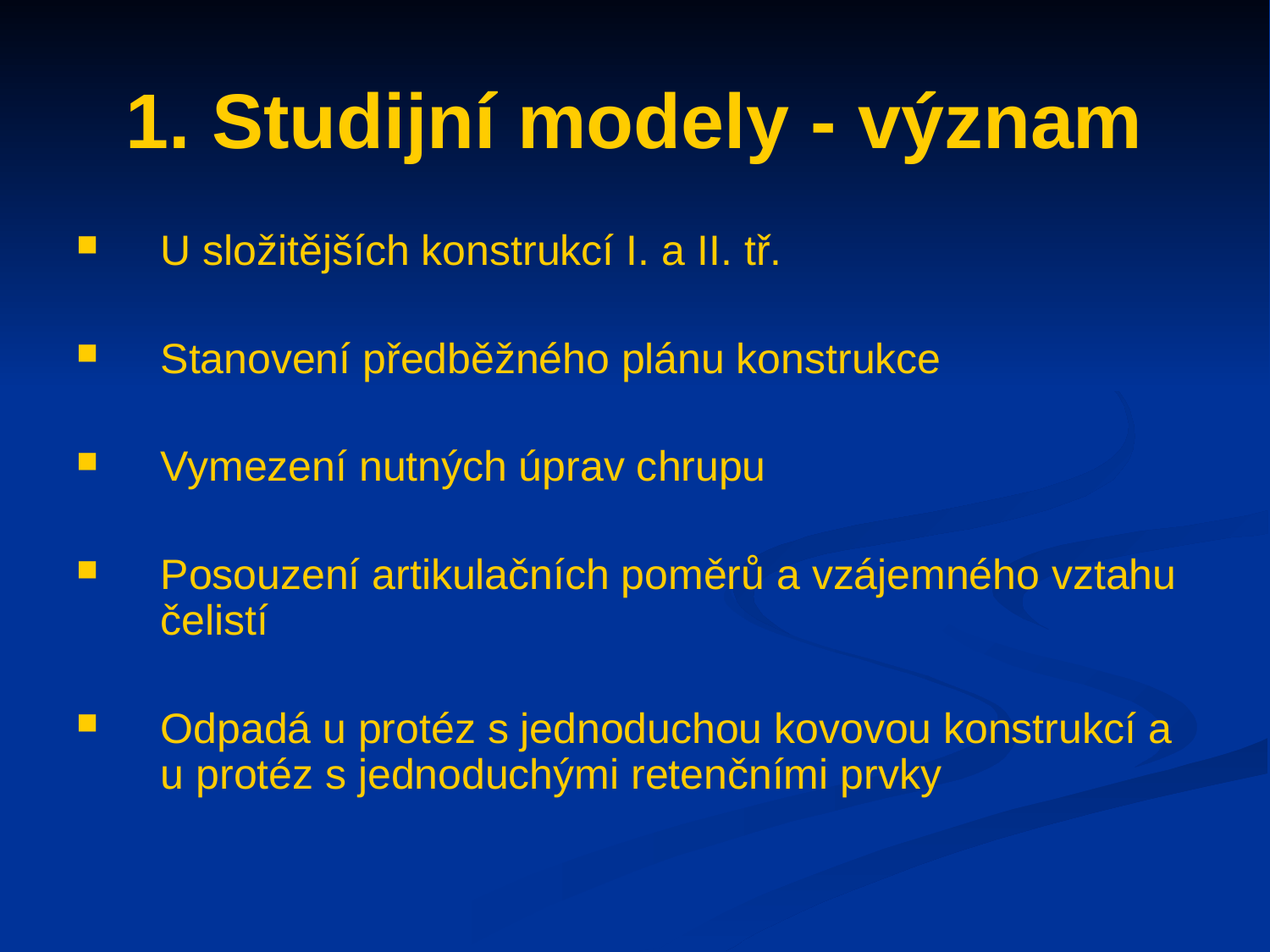

# 1. Studijní modely - význam
U složitějších konstrukcí I. a II. tř.

Stanovení předběžného plánu konstrukce

Vymezení nutných úprav chrupu

Posouzení artikulačních poměrů a vzájemného vztahu čelistí

Odpadá u protéz s jednoduchou kovovou konstrukcí a u protéz s jednoduchými retenčními prvky